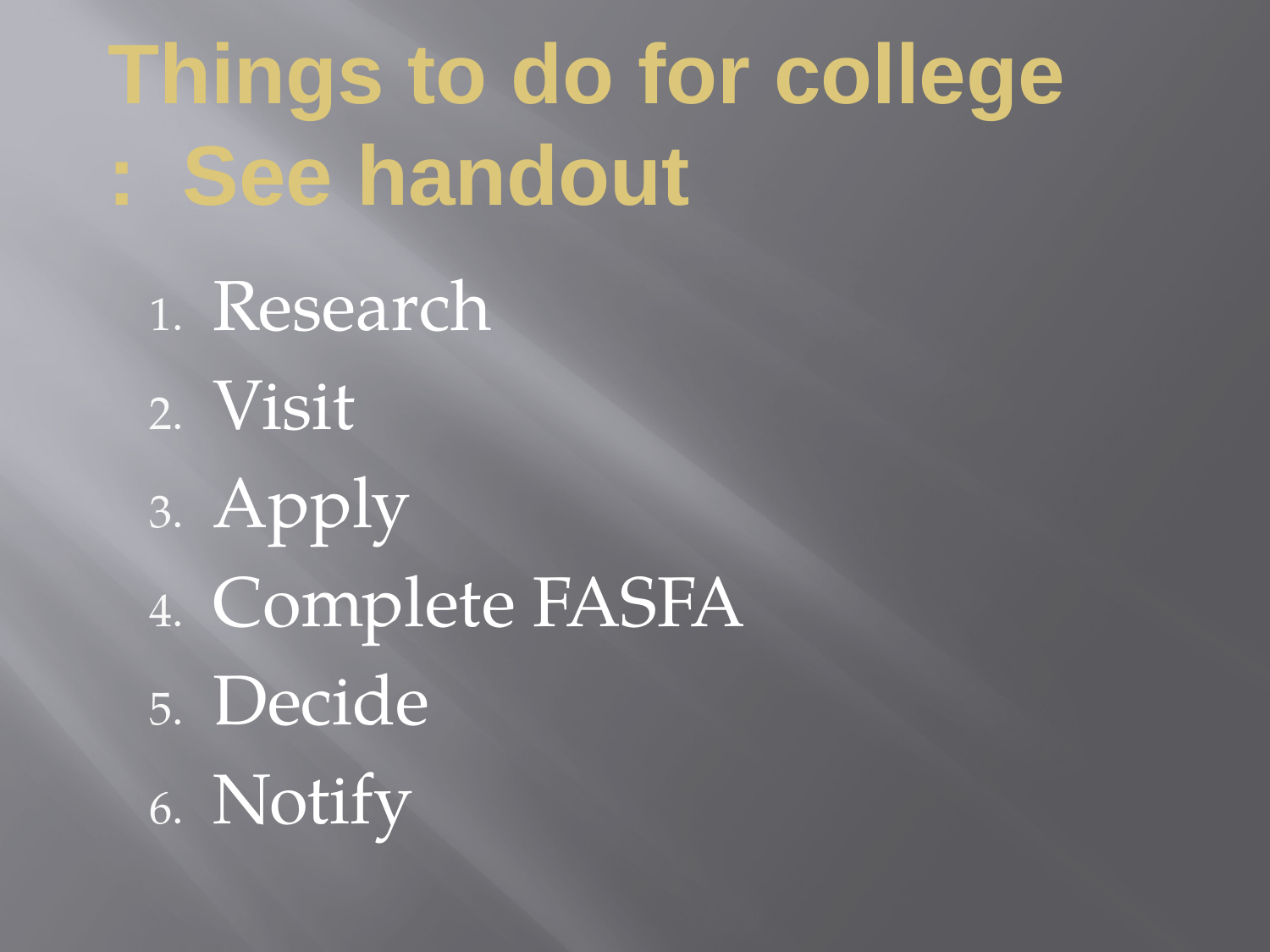

# Things to do for college :  See handout
Research
Visit
Apply
Complete FASFA
Decide
Notify